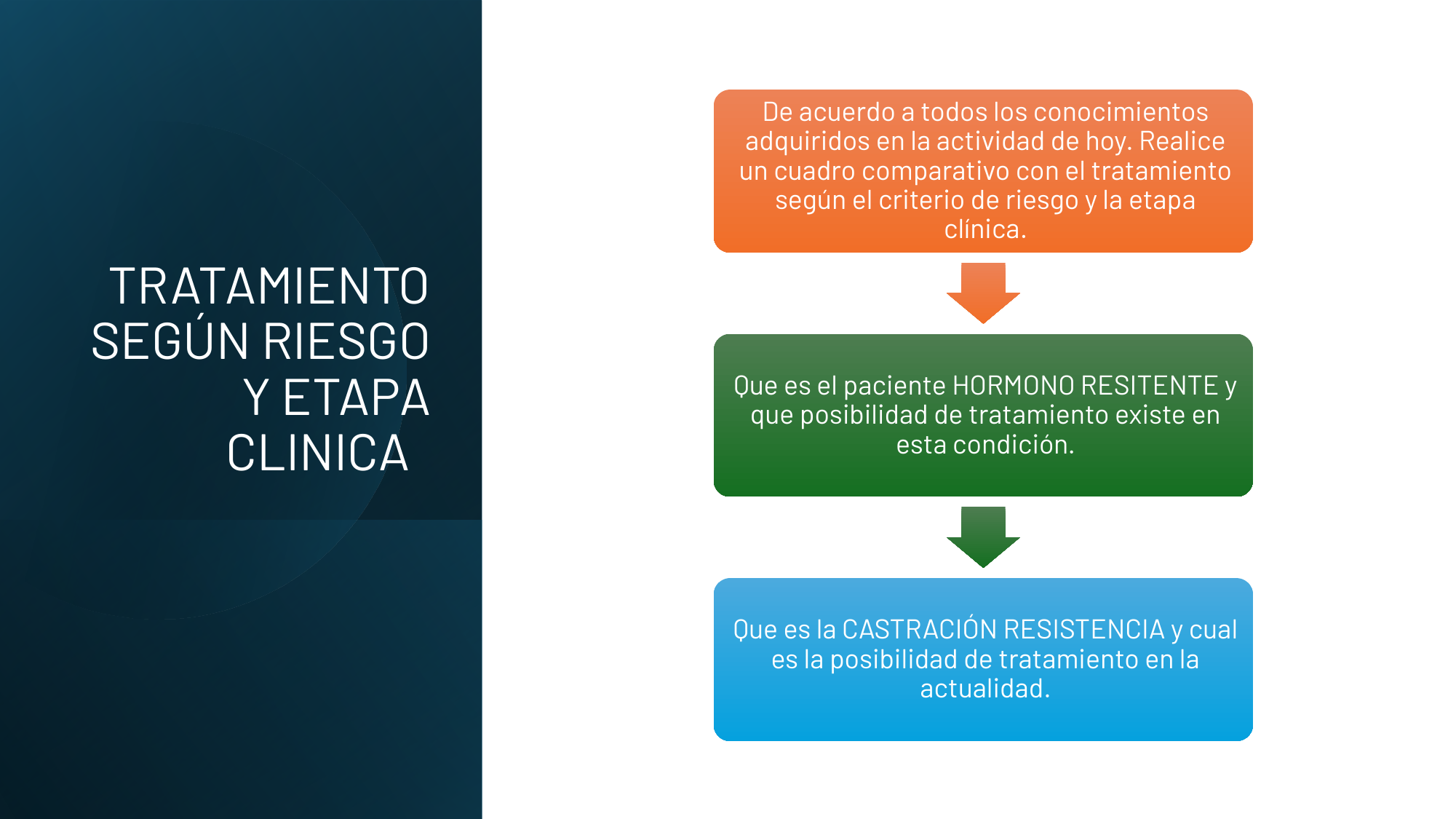

De acuerdo a todos los conocimientos adquiridos en la actividad de hoy. Realice un cuadro comparativo con el tratamiento según el criterio de riesgo y la etapa clínica.

Que es el paciente HORMONO RESITENTE y que posibilidad de tratamiento existe en esta condición.

Que es la CASTRACIÓN RESISTENCIA y cual es la posibilidad de tratamiento en la actualidad.

# TRATAMIENTO SEGÚN RIESGO Y ETAPA CLINICA